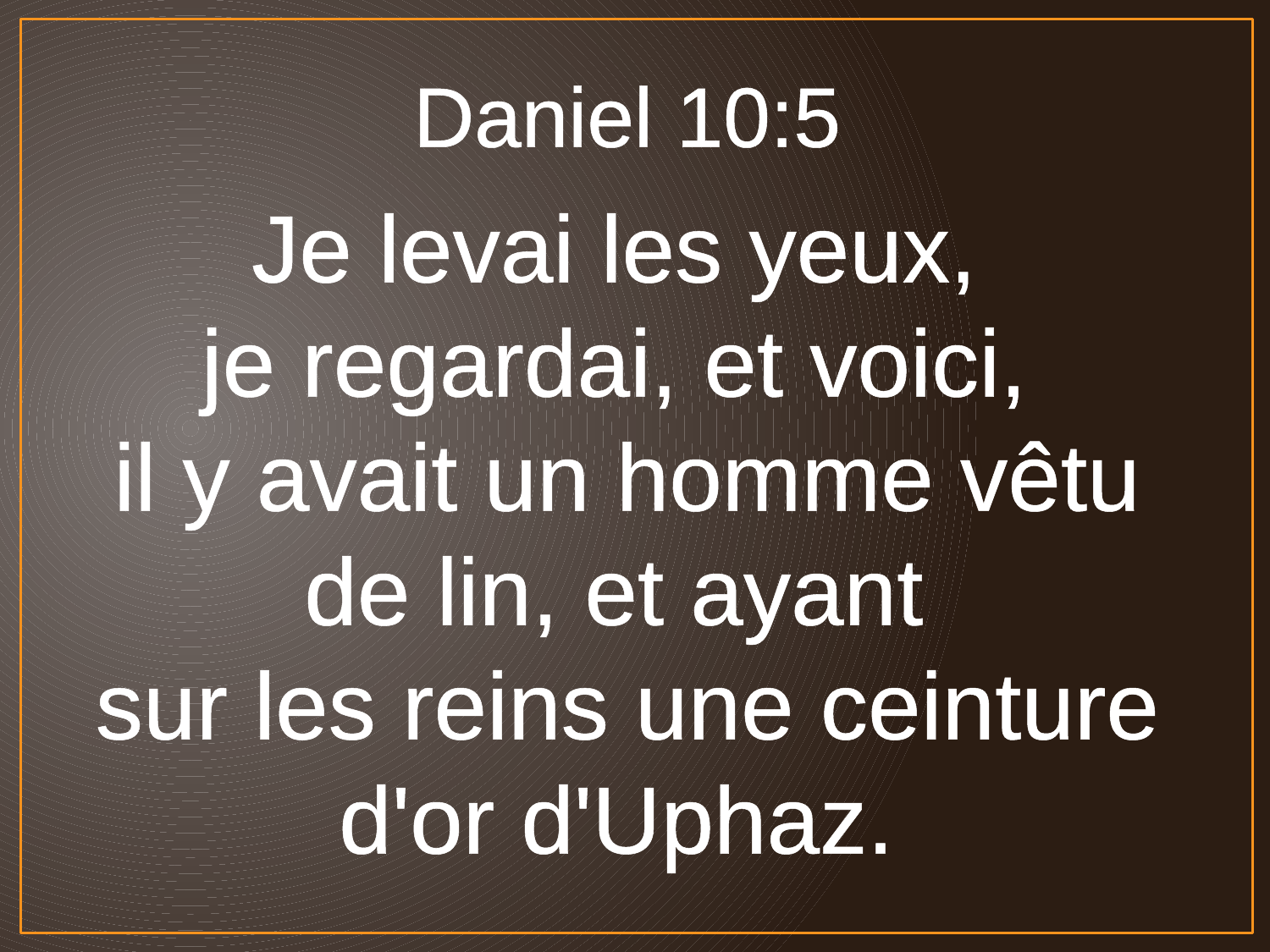

Daniel 10:5

Je levai les yeux,
je regardai, et voici,
il y avait un homme vêtu de lin, et ayant
sur les reins une ceinture d'or d'Uphaz.